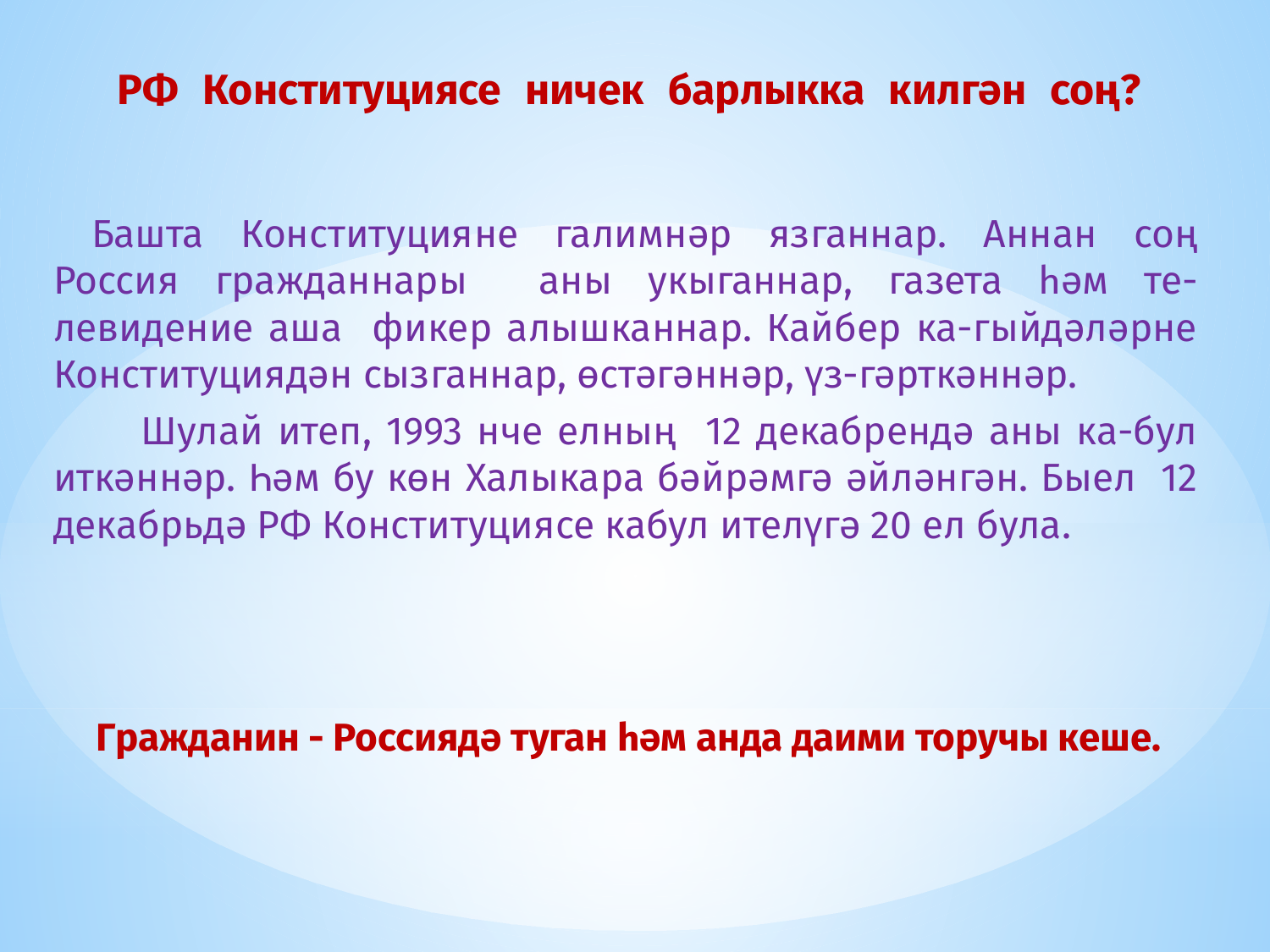

# РФ Конституциясе ничек барлыкка килгән соң?

	Башта Конституцияне галимнәр язганнар. Аннан соң Россия гражданнары  аны укыганнар, газета һәм те-левидение аша  фикер алышканнар. Кайбер ка-гыйдәләрне Конституциядән сызганнар, өстәгәннәр, үз-гәрткәннәр.
      Шулай итеп, 1993 нче елның  12 декабрендә аны ка-бул иткәннәр. Һәм бу көн Халыкара бәйрәмгә әйләнгән. Быел  12 декабрьдә РФ Конституциясе кабул ителүгә 20 ел була.

  Гражданин - Россиядә туган һәм анда даими торучы кеше.